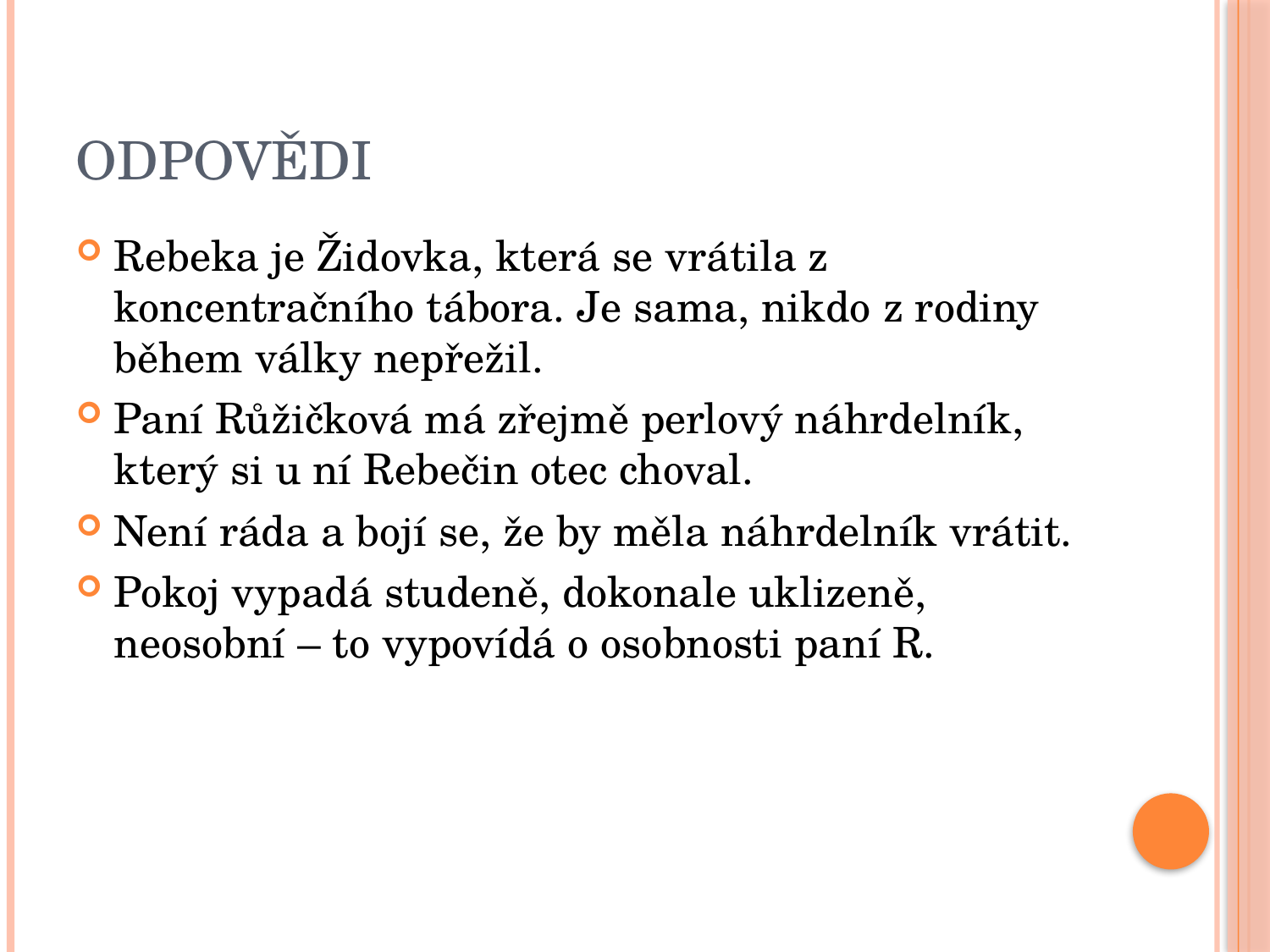

# Odpovědi
Rebeka je Židovka, která se vrátila z koncentračního tábora. Je sama, nikdo z rodiny během války nepřežil.
Paní Růžičková má zřejmě perlový náhrdelník, který si u ní Rebečin otec choval.
Není ráda a bojí se, že by měla náhrdelník vrátit.
Pokoj vypadá studeně, dokonale uklizeně, neosobní – to vypovídá o osobnosti paní R.